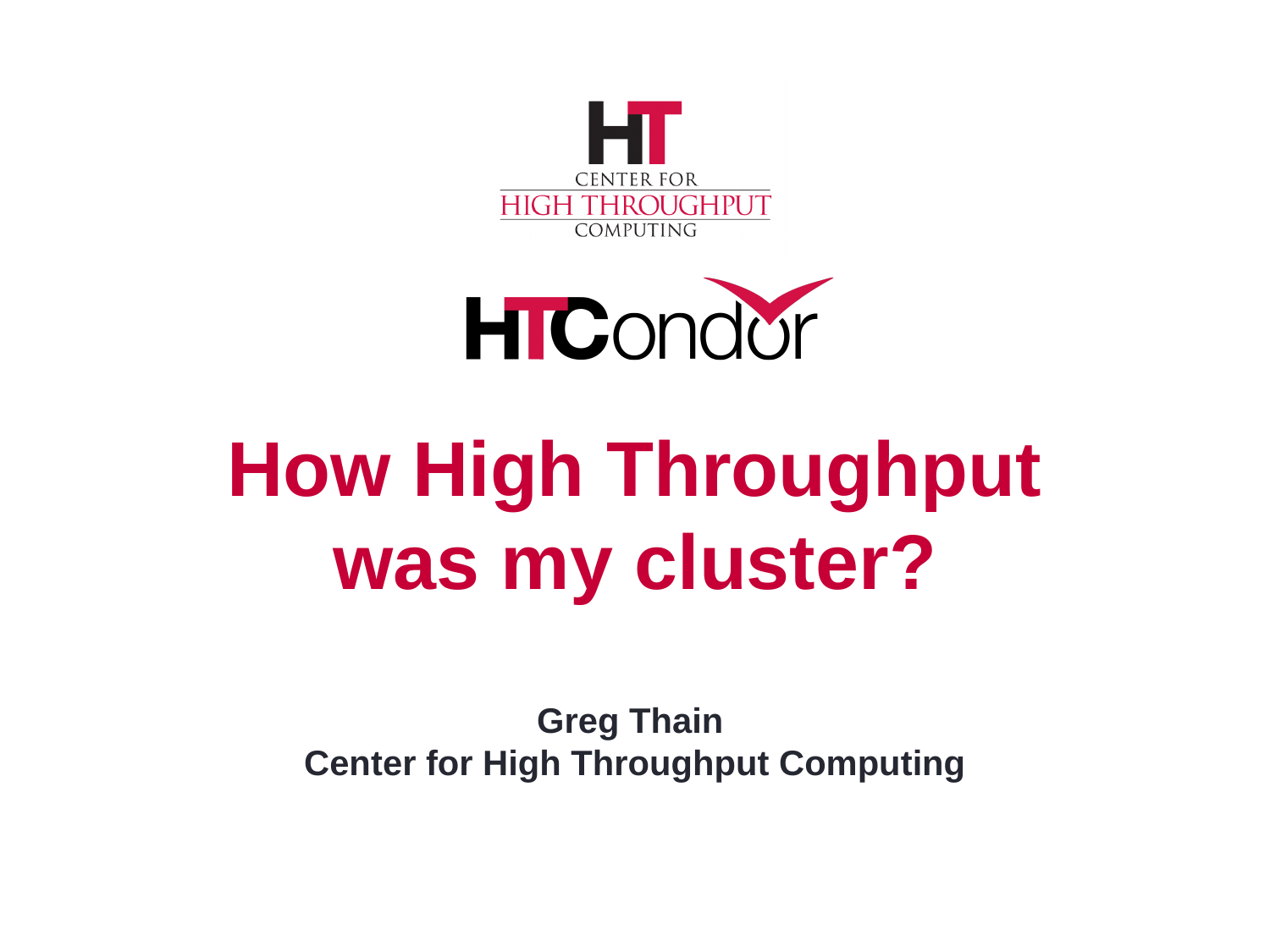

# How High Throughput was my cluster? Greg Thain Center for High Throughput Computing